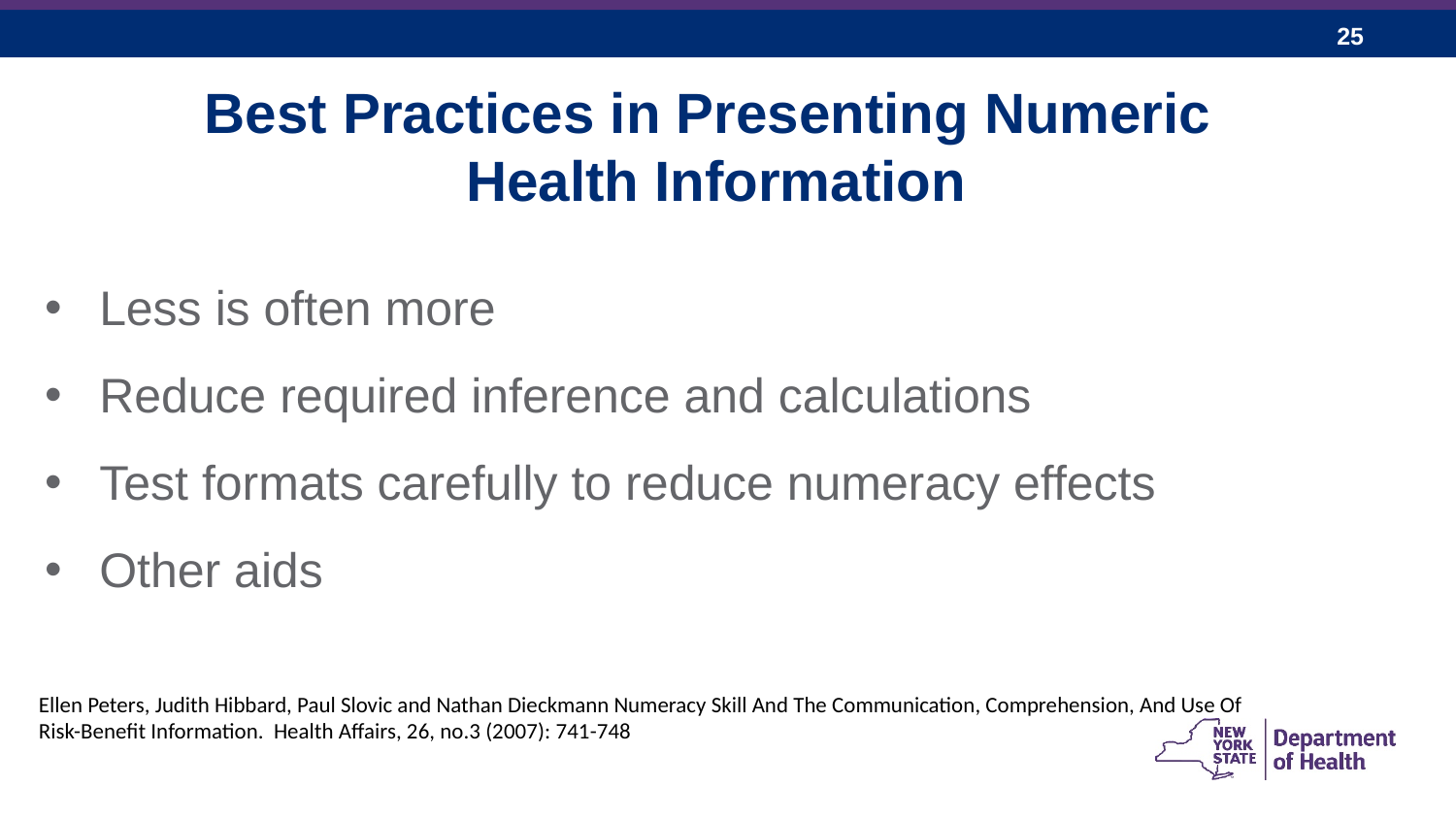

Best Practices in Presenting Numeric
Health Information
Less is often more
Reduce required inference and calculations
Test formats carefully to reduce numeracy effects
Other aids
Ellen Peters, Judith Hibbard, Paul Slovic and Nathan Dieckmann Numeracy Skill And The Communication, Comprehension, And Use Of Risk-Benefit Information.  Health Affairs, 26, no.3 (2007): 741-748